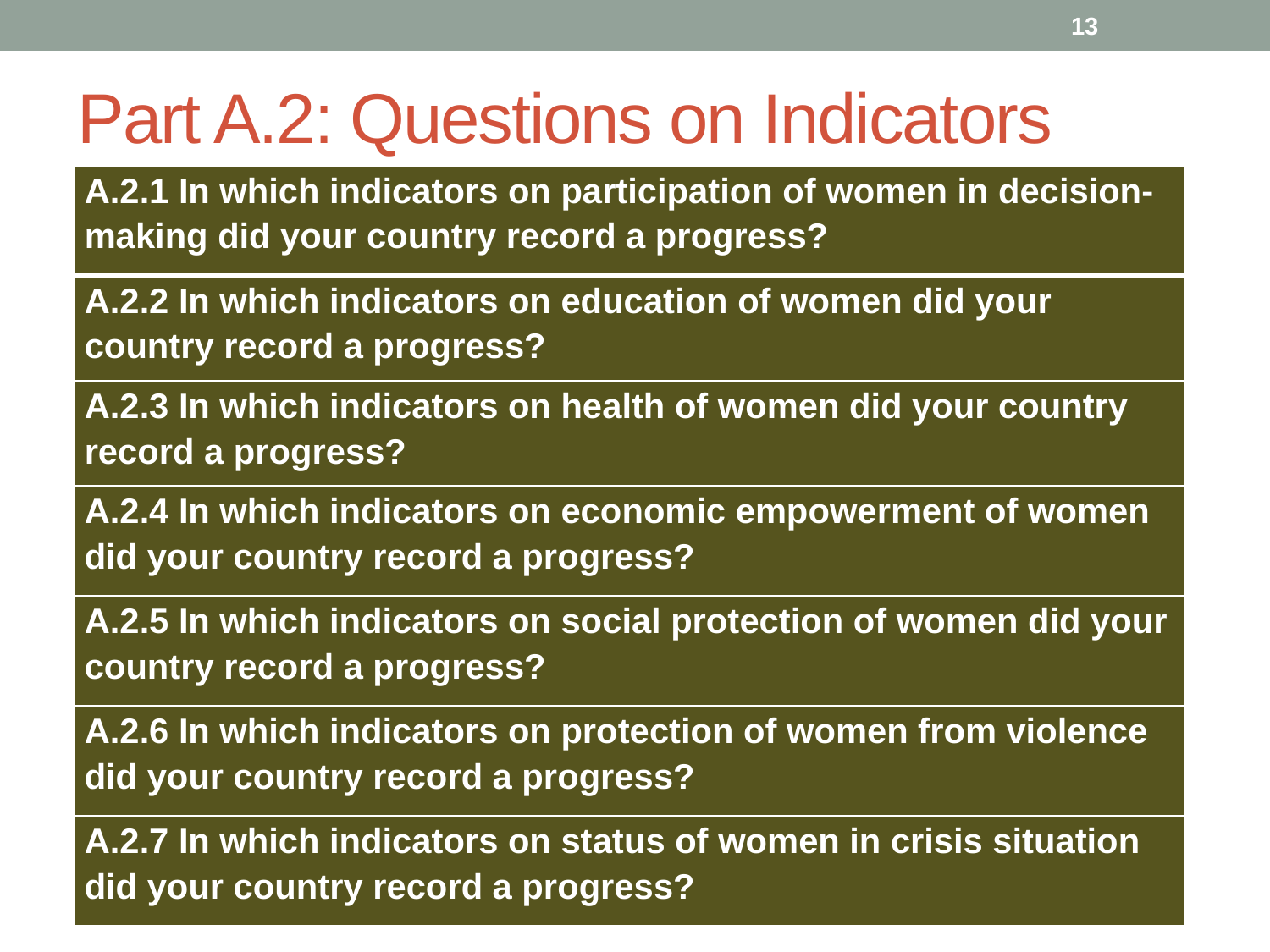

13
# Part A.2: Questions on Indicators
| A.2.1 In which indicators on participation of women in decision-making did your country record a progress? |
| --- |
| A.2.2 In which indicators on education of women did your country record a progress? |
| A.2.3 In which indicators on health of women did your country record a progress? |
| A.2.4 In which indicators on economic empowerment of women did your country record a progress? |
| A.2.5 In which indicators on social protection of women did your country record a progress? |
| A.2.6 In which indicators on protection of women from violence did your country record a progress? |
| A.2.7 In which indicators on status of women in crisis situation did your country record a progress? |